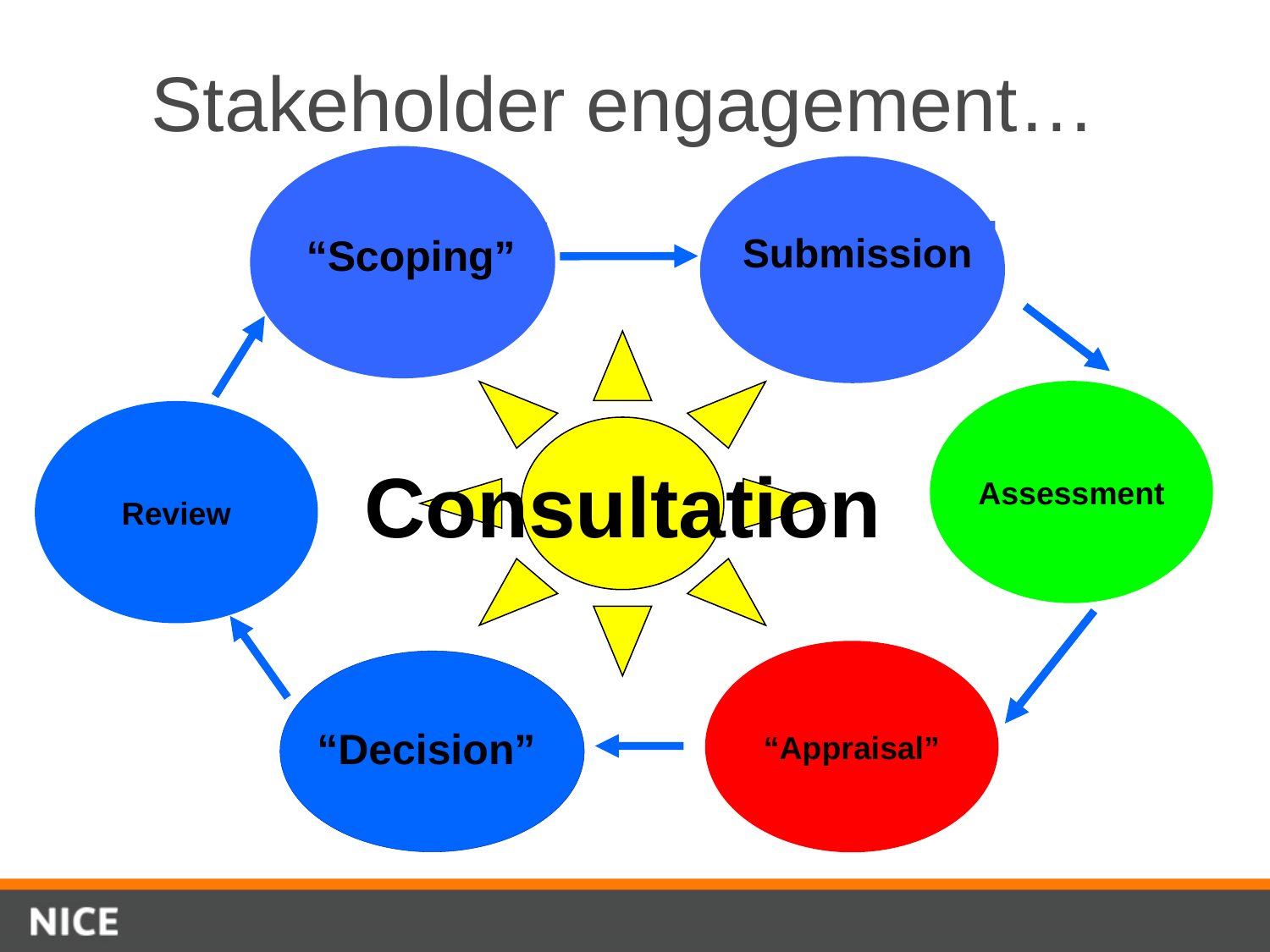

# Stakeholder engagement…

Submission
“Scoping”

Consultation
Assessment
Review

“Appraisal”

“Decision”